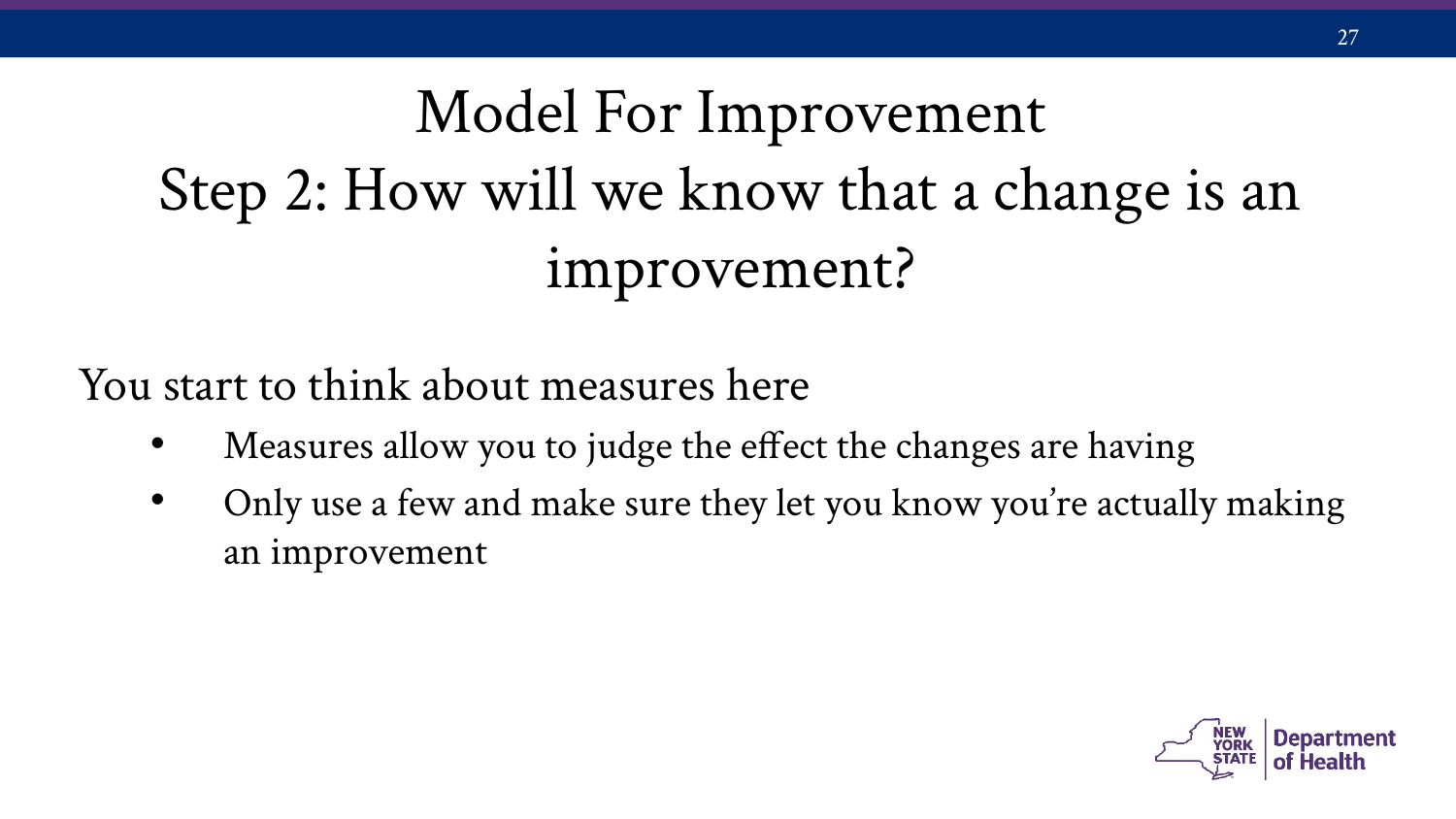

Model For Improvement
Step 2: How will we know that a change is an improvement?
You start to think about measures here
Measures allow you to judge the effect the changes are having
Only use a few and make sure they let you know you’re actually making an improvement
12